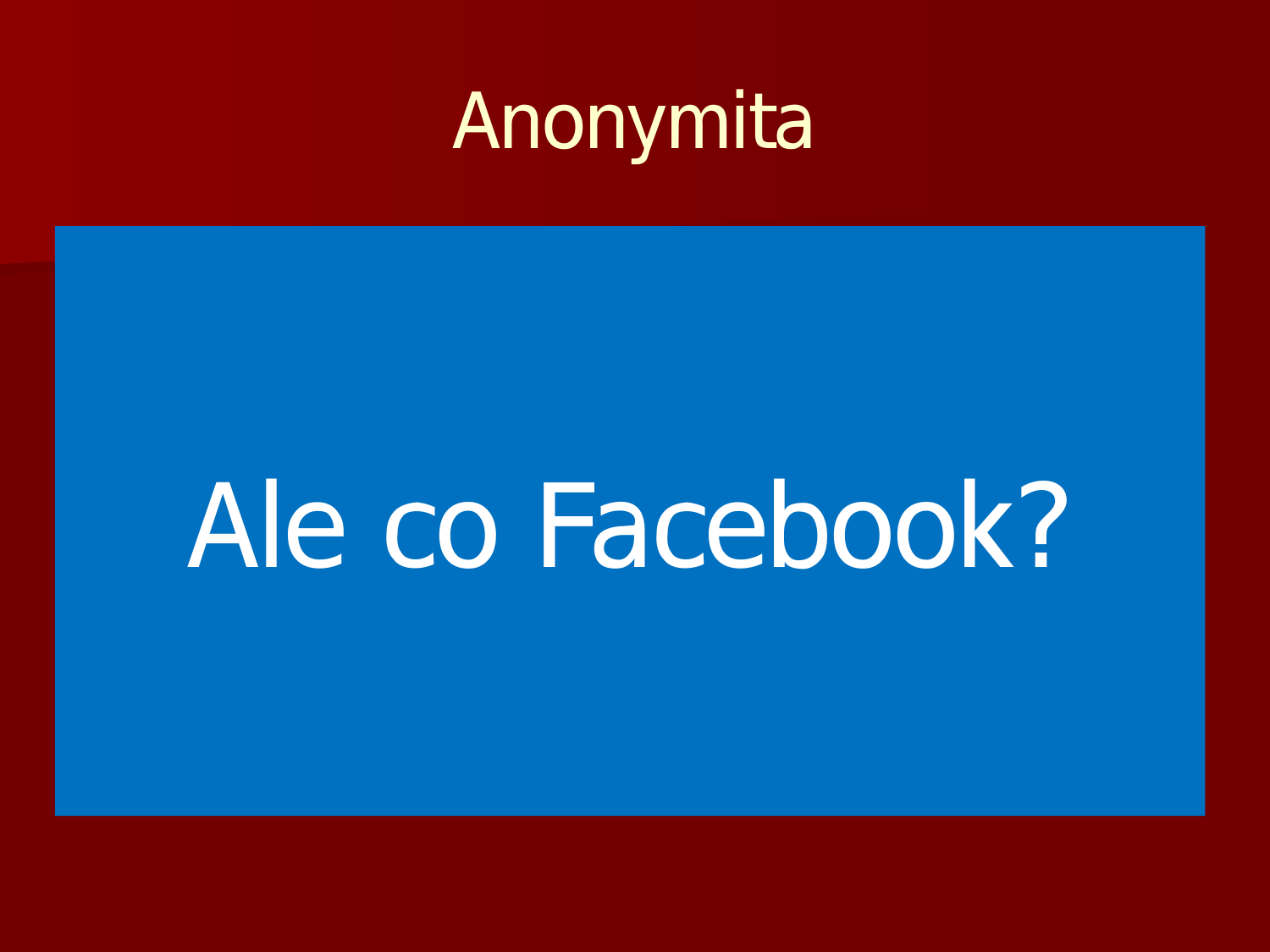

# Anonymita
Je považovaná za hlavní „zdroj“ disinhibice
Namelessness
Unidentifiability -> unaccountability

Řada výzkumů potvrzuje její vliv:
Zimbardo – el.šoky a masky
Ale co Facebook?